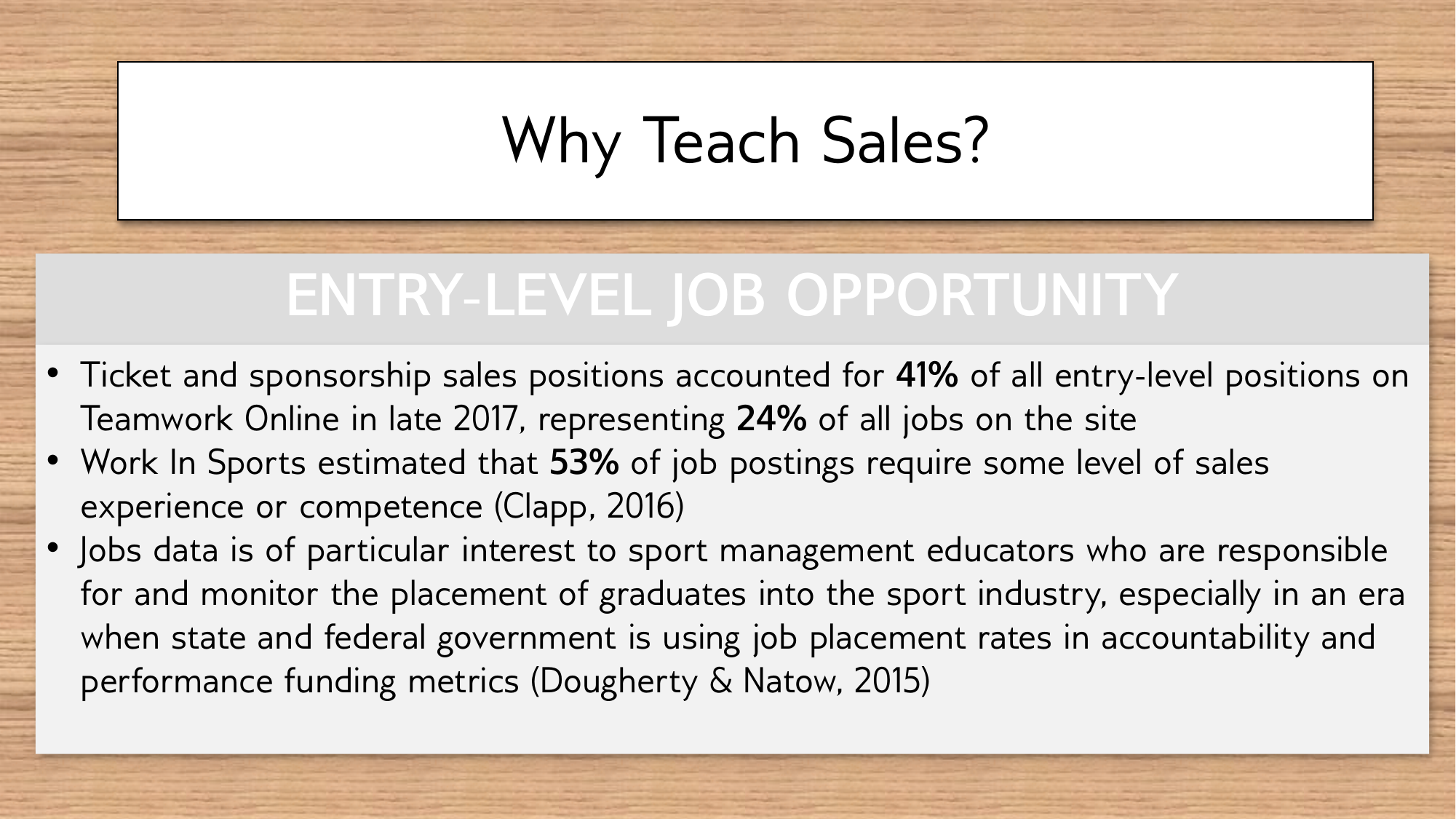

Why Teach Sales?
ENTRY-LEVEL JOB OPPORTUNITY

Ticket and sponsorship sales positions accounted for 41% of all entry-level positions on Teamwork Online in late 2017, representing 24% of all jobs on the site
Work In Sports estimated that 53% of job postings require some level of sales experience or competence (Clapp, 2016)
Jobs data is of particular interest to sport management educators who are responsible for and monitor the placement of graduates into the sport industry, especially in an era when state and federal government is using job placement rates in accountability and performance funding metrics (Dougherty & Natow, 2015)